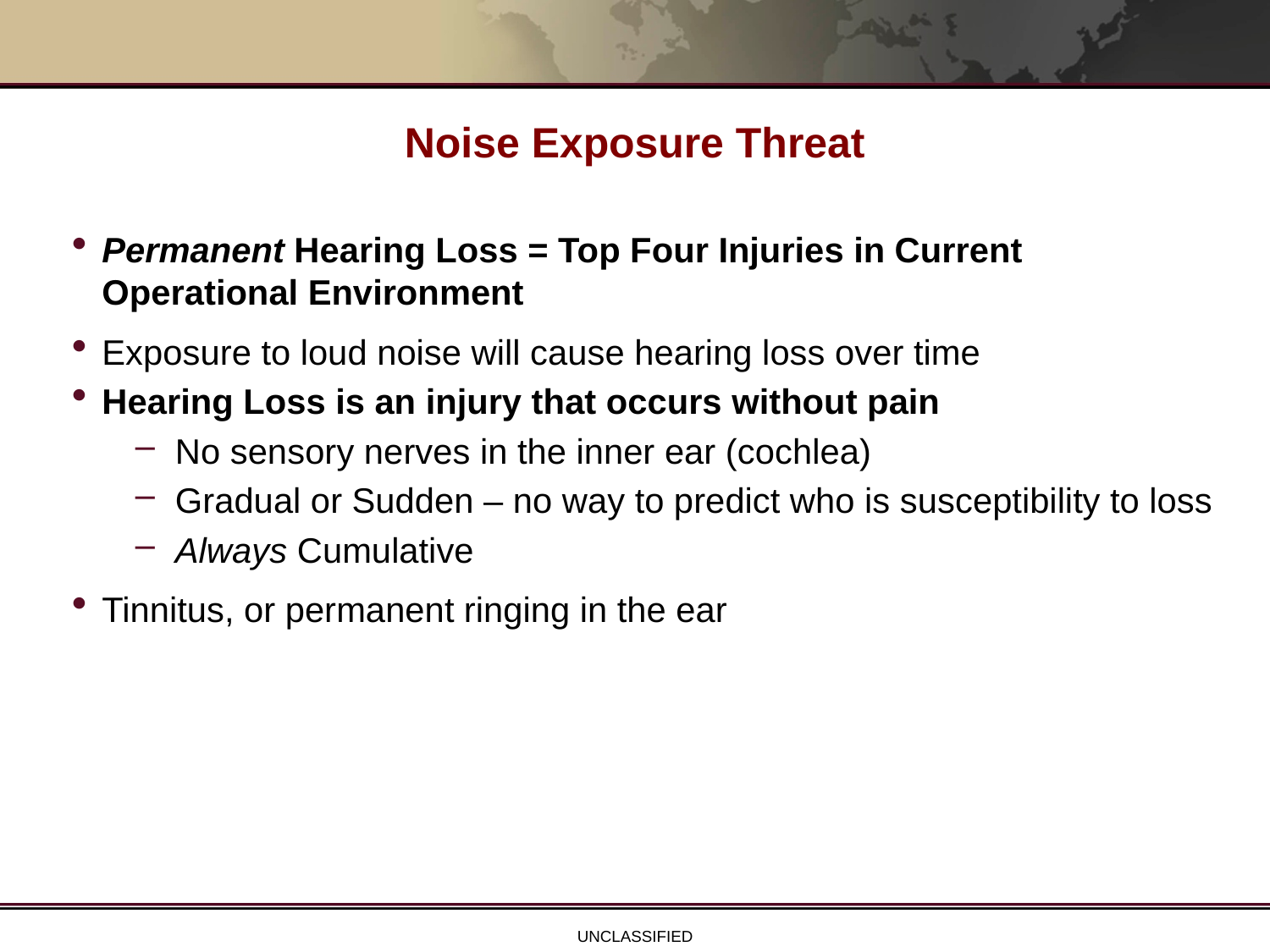

# Noise Exposure Threat
Permanent Hearing Loss = Top Four Injuries in Current Operational Environment
Exposure to loud noise will cause hearing loss over time
Hearing Loss is an injury that occurs without pain
No sensory nerves in the inner ear (cochlea)
Gradual or Sudden – no way to predict who is susceptibility to loss
Always Cumulative
Tinnitus, or permanent ringing in the ear